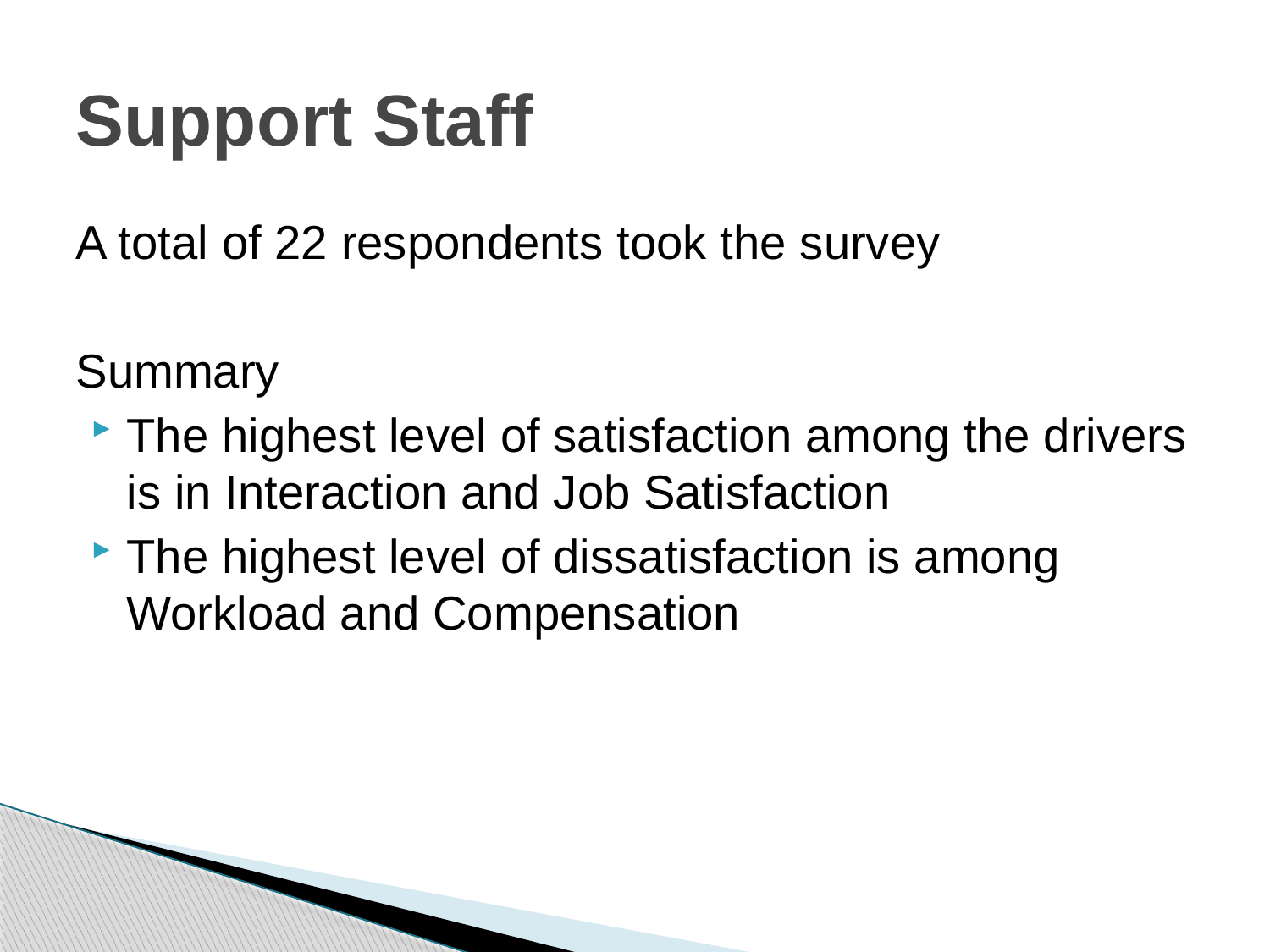

# Support Staff
A total of 22 respondents took the survey

Summary
The highest level of satisfaction among the drivers is in Interaction and Job Satisfaction
The highest level of dissatisfaction is among Workload and Compensation